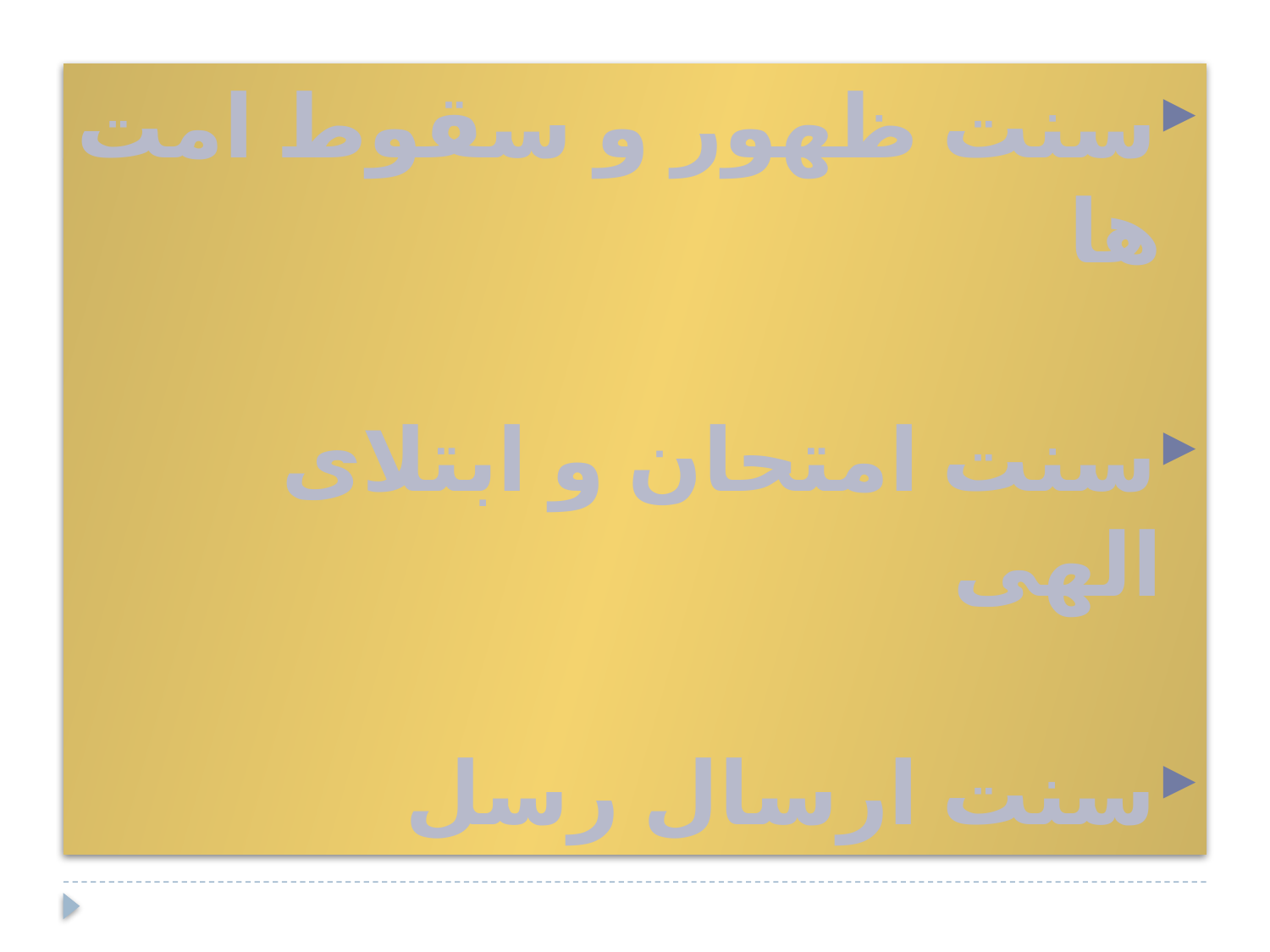

#
سنت ظهور و سقوط امت ها

سنت امتحان و ابتلای الهی

سنت ارسال رسل